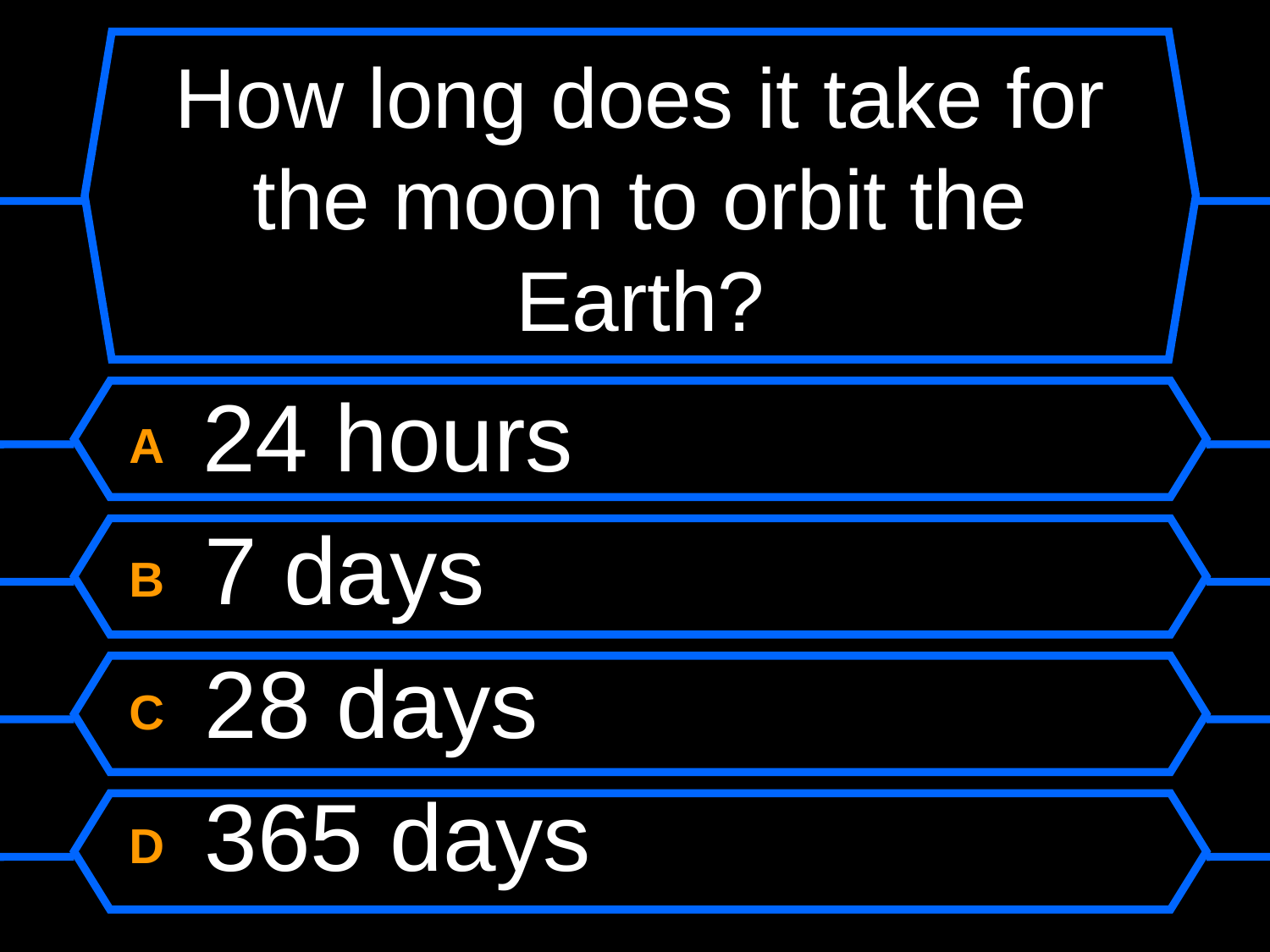

# How long does it take for the moon to orbit the Earth?

A  24 hours
B  7 days
C  28 days
D  365 days